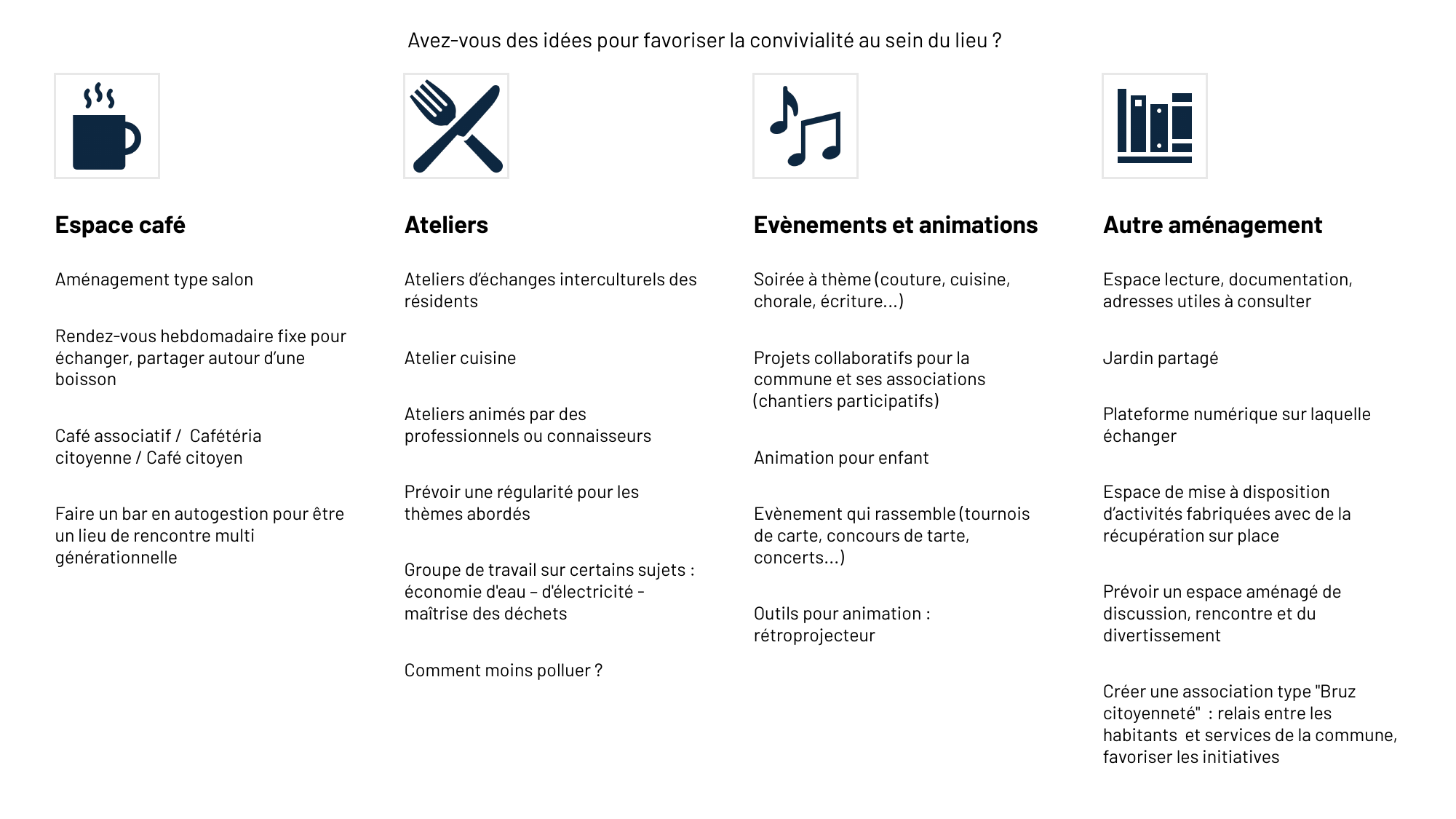

Avez-vous des idées pour favoriser la convivialité au sein du lieu ?
Espace café
Aménagement type salon

Rendez-vous hebdomadaire fixe pour échanger, partager autour d’une boisson

Café associatif /  Cafétéria citoyenne / Café citoyen

Faire un bar en autogestion pour être un lieu de rencontre multi générationnelle
Ateliers
Ateliers d’échanges interculturels des résidents

Atelier cuisine

Ateliers animés par des professionnels ou connaisseurs

Prévoir une régularité pour les thèmes abordés

Groupe de travail sur certains sujets : économie d'eau – d'électricité - maîtrise des déchets

Comment moins polluer ?
Evènements et animations
Soirée à thème (couture, cuisine, chorale, écriture...)

Projets collaboratifs pour la commune et ses associations (chantiers participatifs)

Animation pour enfant

Evènement qui rassemble (tournois de carte, concours de tarte, concerts...)

Outils pour animation : rétroprojecteur
Autre aménagement
Espace lecture, documentation, adresses utiles à consulter

Jardin partagé

Plateforme numérique sur laquelle échanger

Espace de mise à disposition d’activités fabriquées avec de la récupération sur place

Prévoir un espace aménagé de discussion, rencontre et du divertissement

Créer une association type "Bruz citoyenneté"  : relais entre les habitants  et services de la commune, favoriser les initiatives